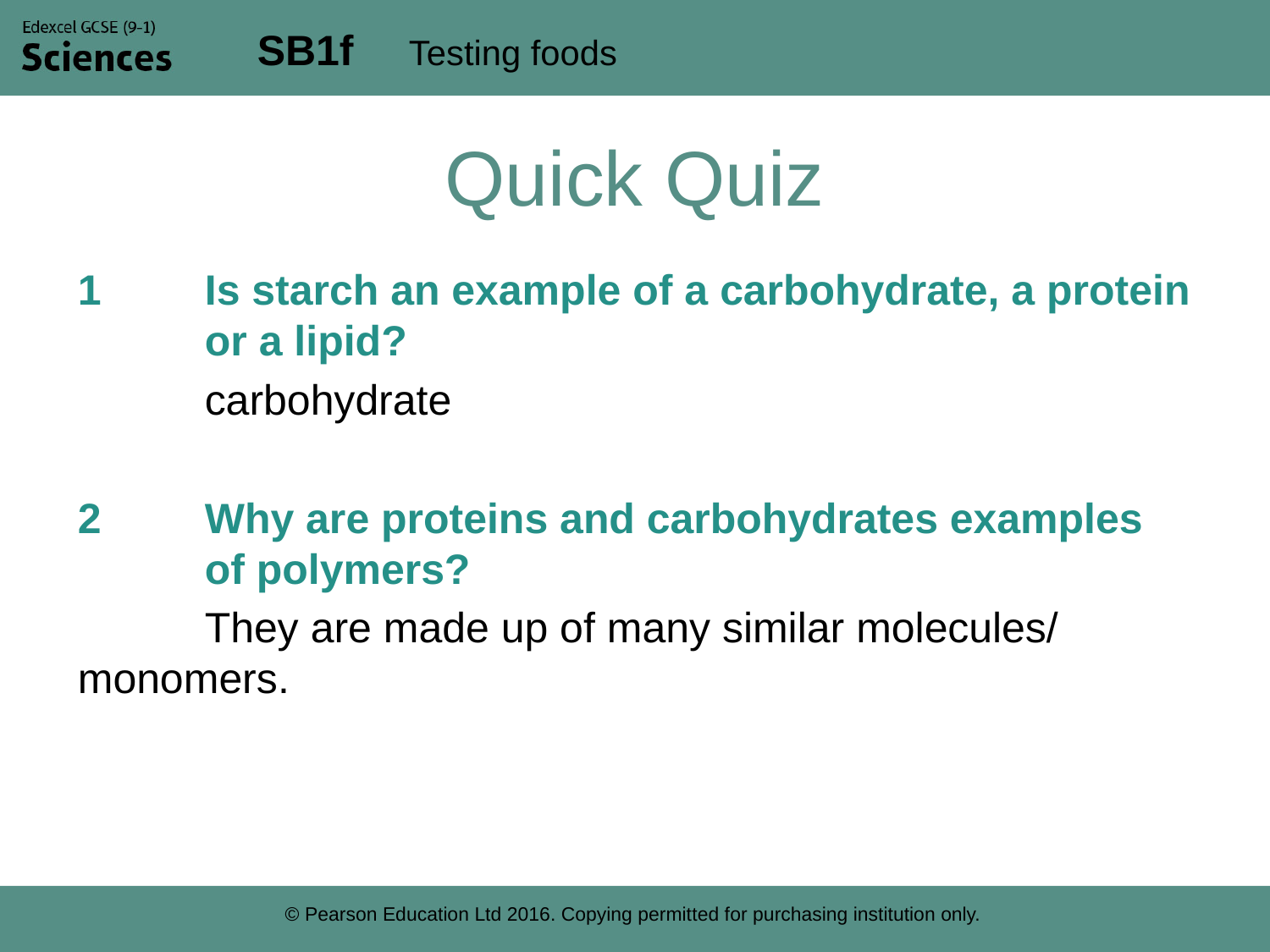

# Quick Quiz
1	Is starch an example of a carbohydrate, a protein 	or a lipid?
	carbohydrate

2 	Why are proteins and carbohydrates examples 	of polymers?
	They are made up of many similar molecules/ 	monomers.
© Pearson Education Ltd 2016. Copying permitted for purchasing institution only.